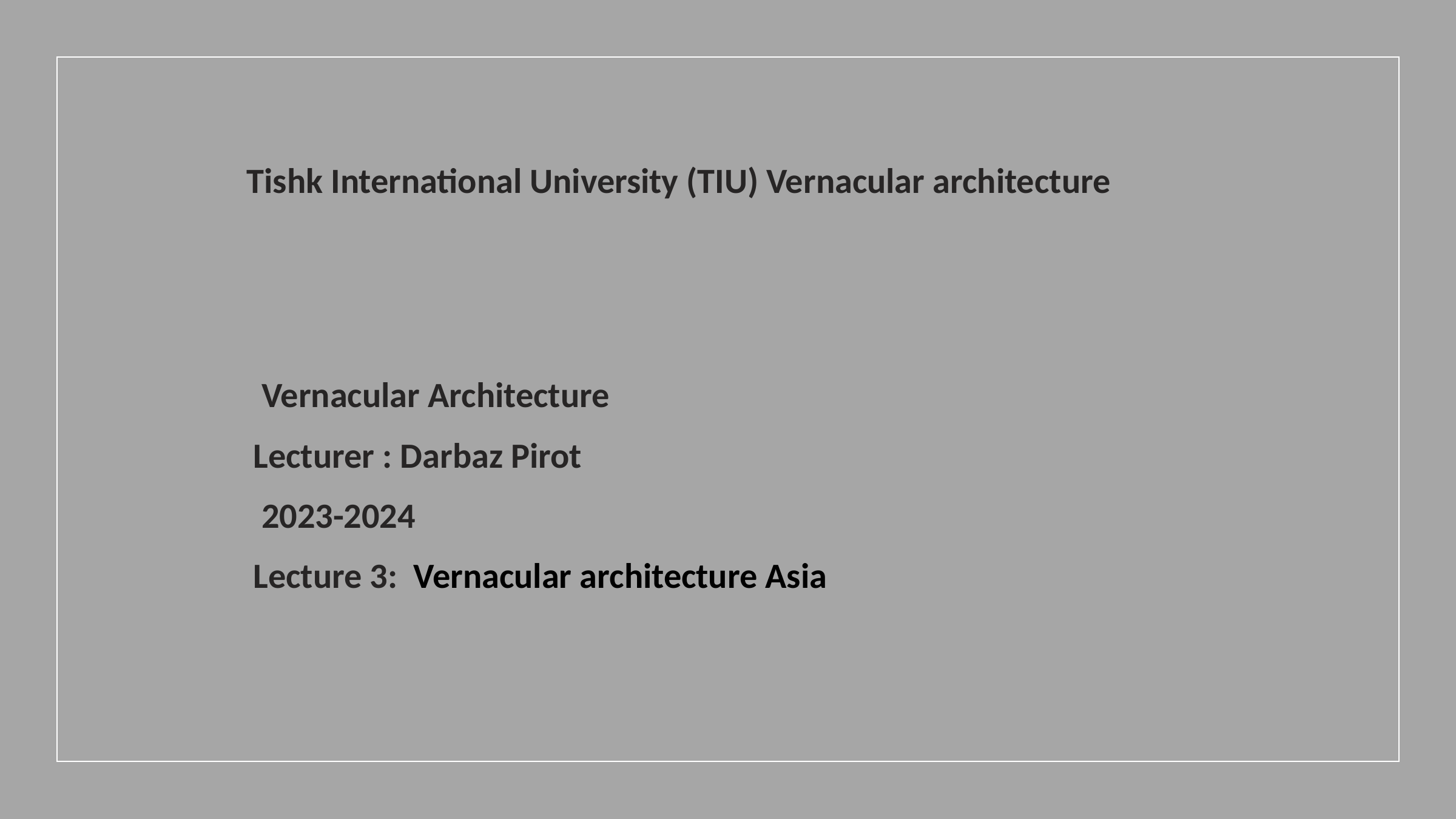

Tishk International University (TIU) Vernacular architecture
Vernacular Architecture
Lecturer : Darbaz Pirot
2023-2024
Lecture 3:  Vernacular architecture Asia